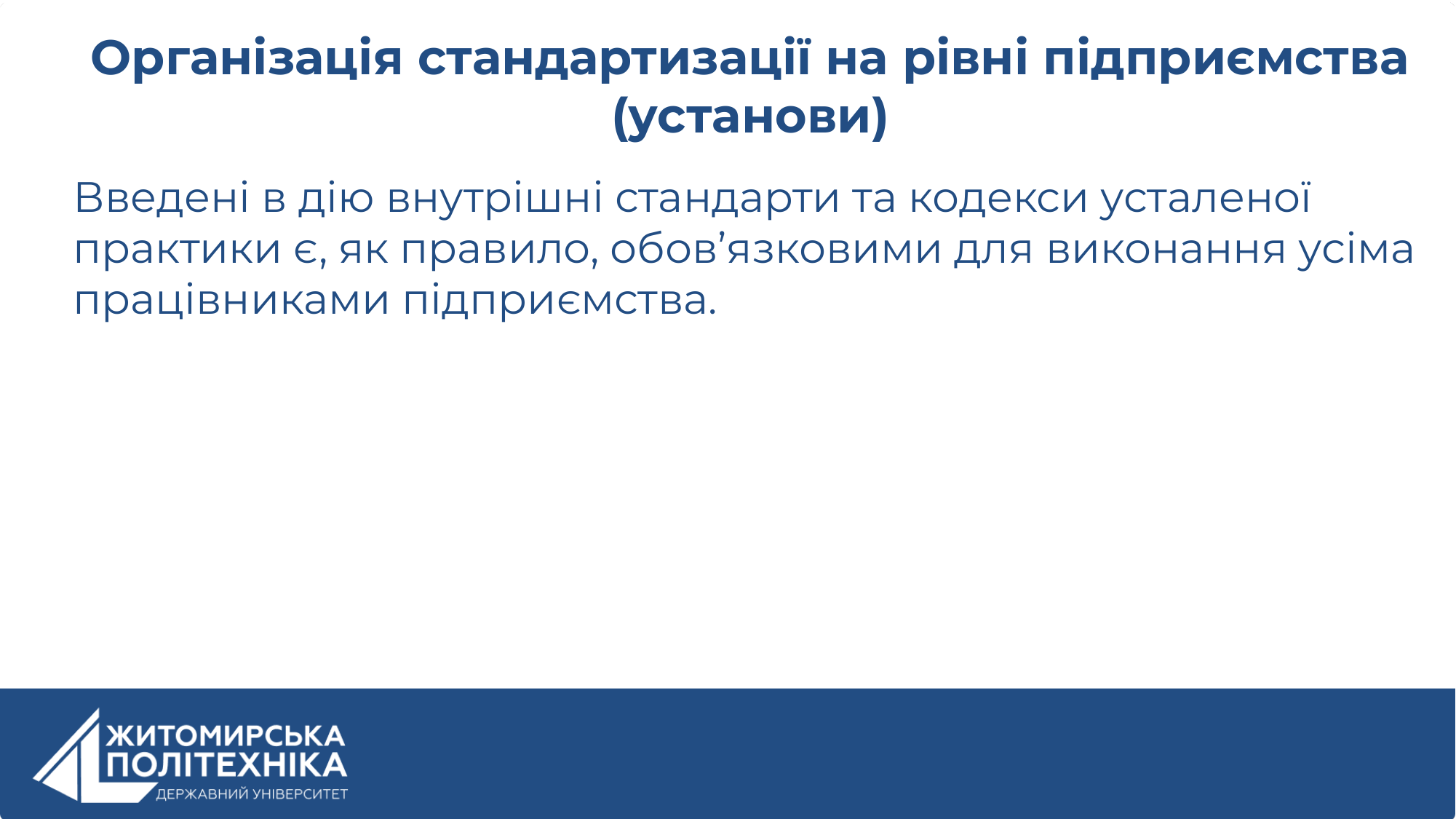

Організація стандартизації на рівні підприємства (установи)
Введені в дію внутрішні стандарти та кодекси усталеної практики є, як правило, обов’язковими для виконання усіма працівниками підприємства.